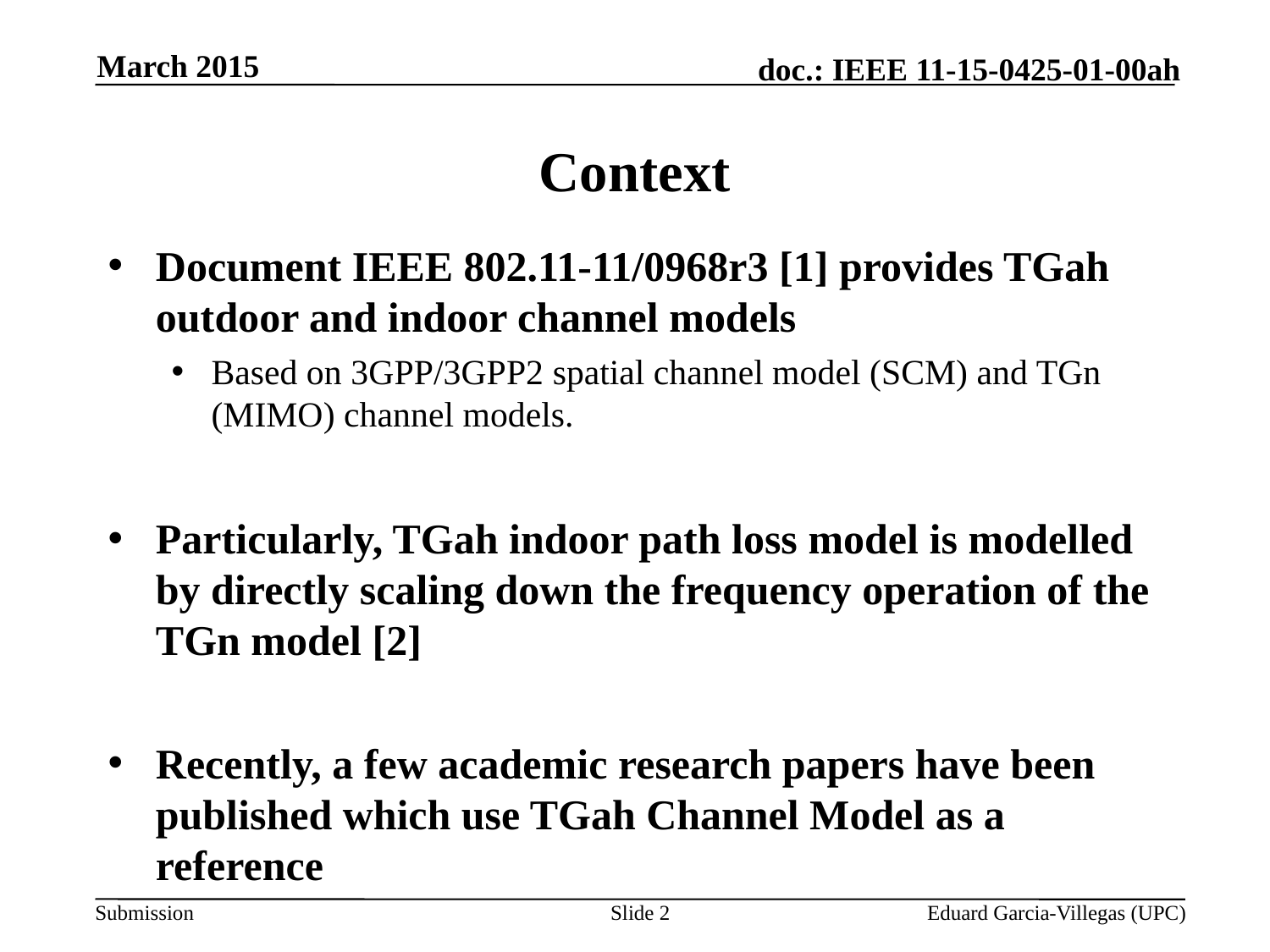

March 2015
# Context
Document IEEE 802.11-11/0968r3 [1] provides TGah outdoor and indoor channel models
Based on 3GPP/3GPP2 spatial channel model (SCM) and TGn (MIMO) channel models.

Particularly, TGah indoor path loss model is modelled by directly scaling down the frequency operation of the TGn model [2]

Recently, a few academic research papers have been published which use TGah Channel Model as a reference
Slide 2
Eduard Garcia-Villegas (UPC)